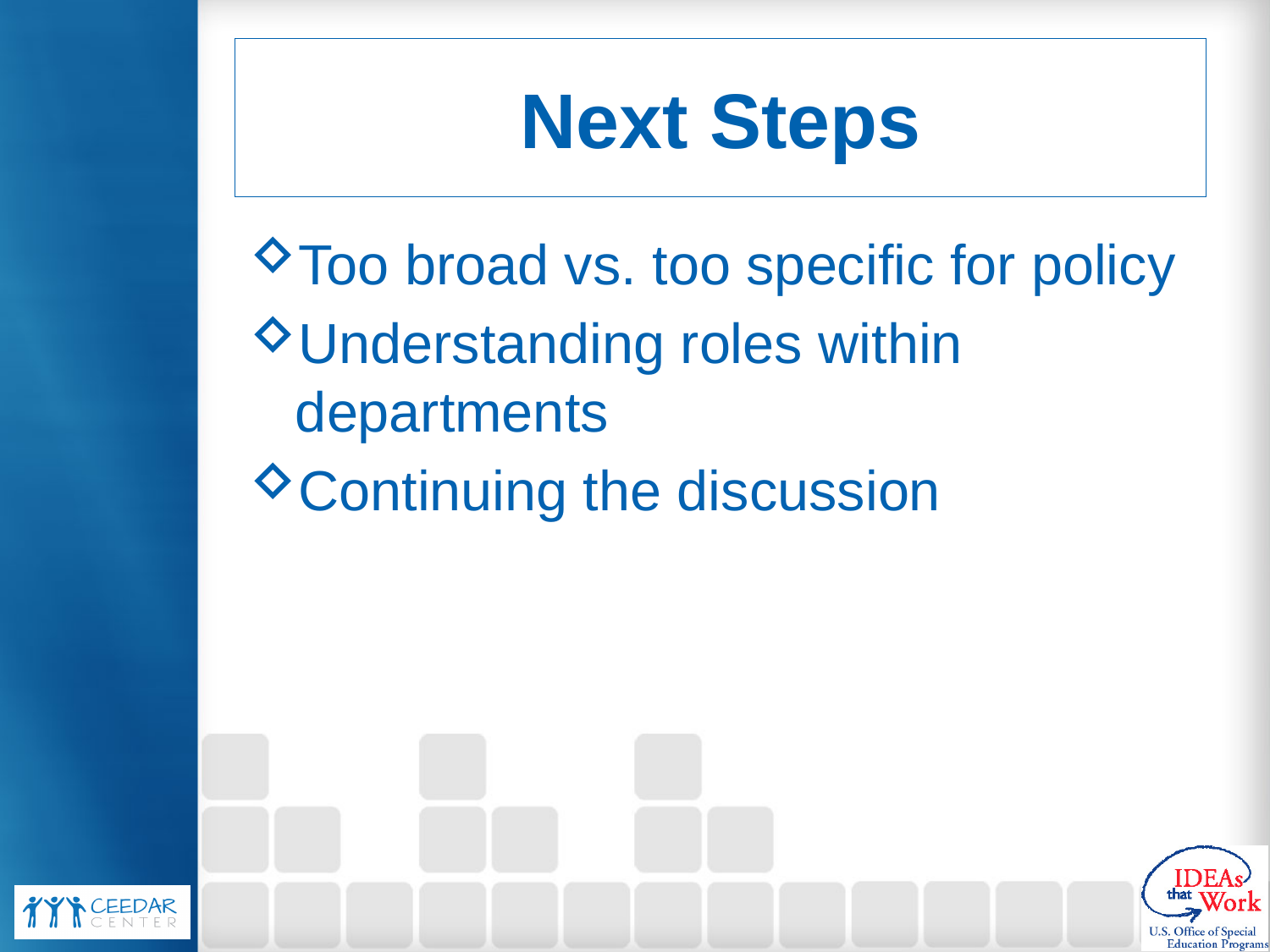

# Next Steps
Too broad vs. too specific for policy
Understanding roles within departments
Continuing the discussion